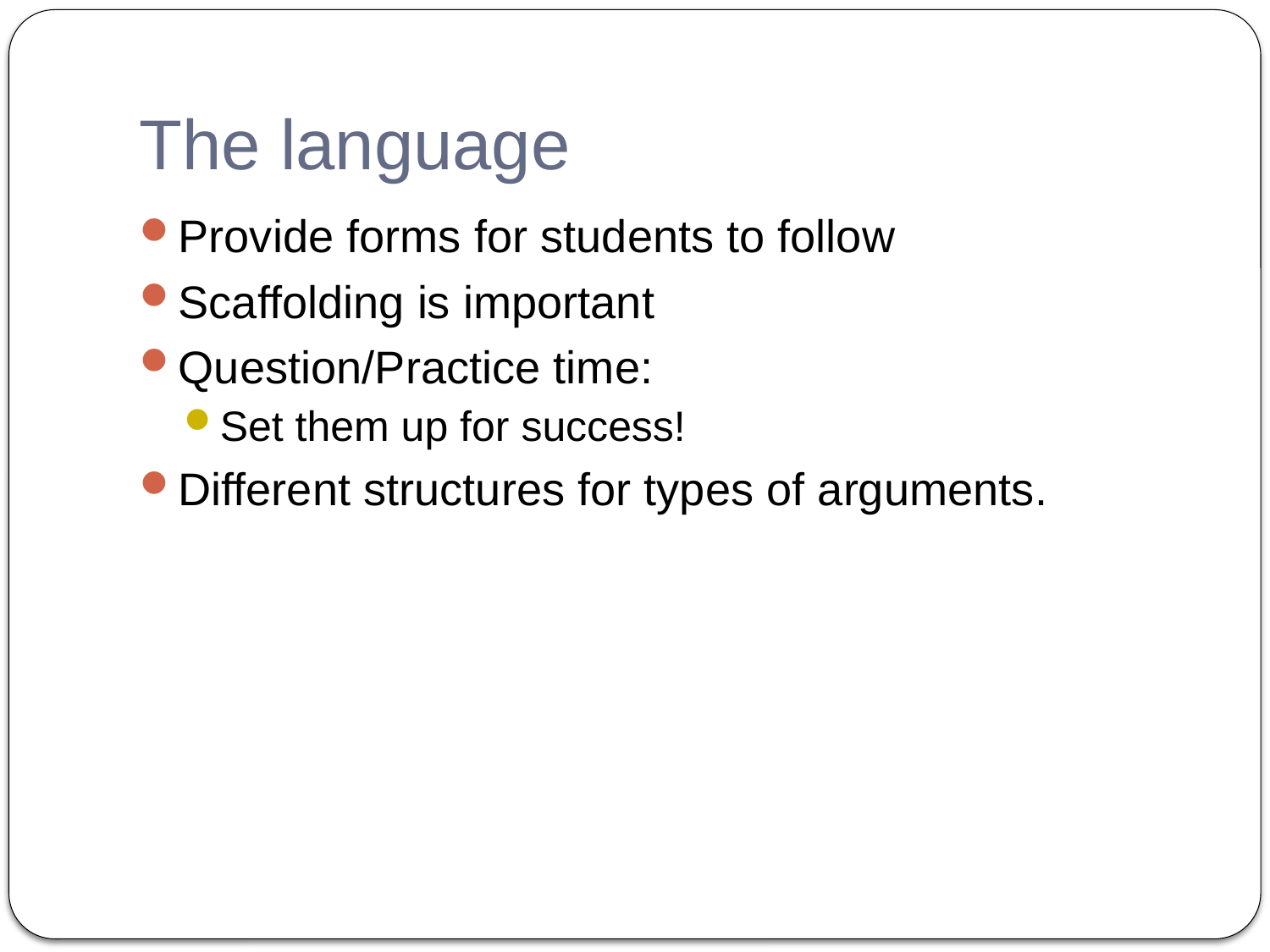

# The language
Provide forms for students to follow
Scaffolding is important
Question/Practice time:
Set them up for success!
Different structures for types of arguments.